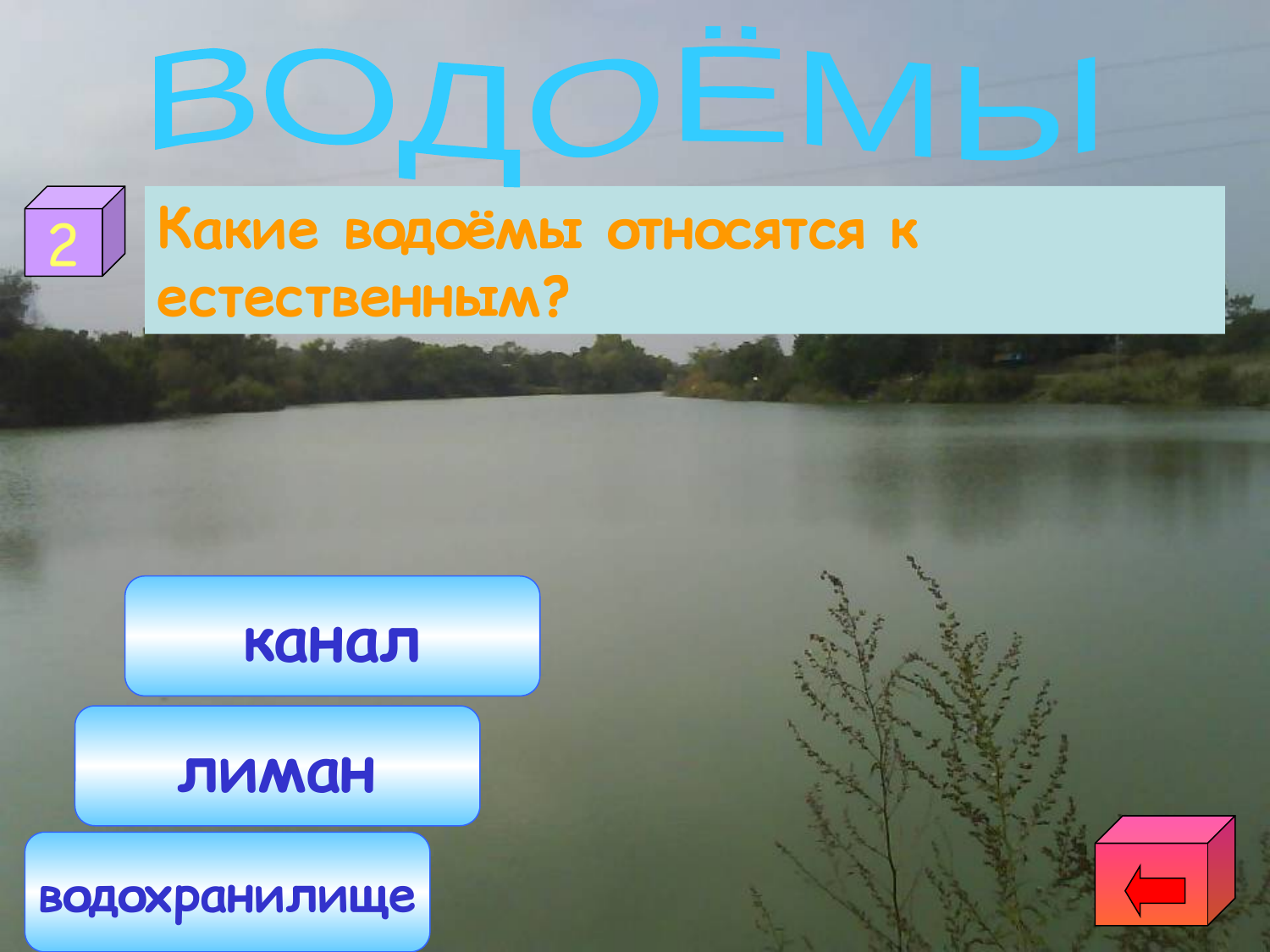

ВОДОЁМЫ
2
Какие водоёмы относятся к естественным?
канал
лиман

водохранилище